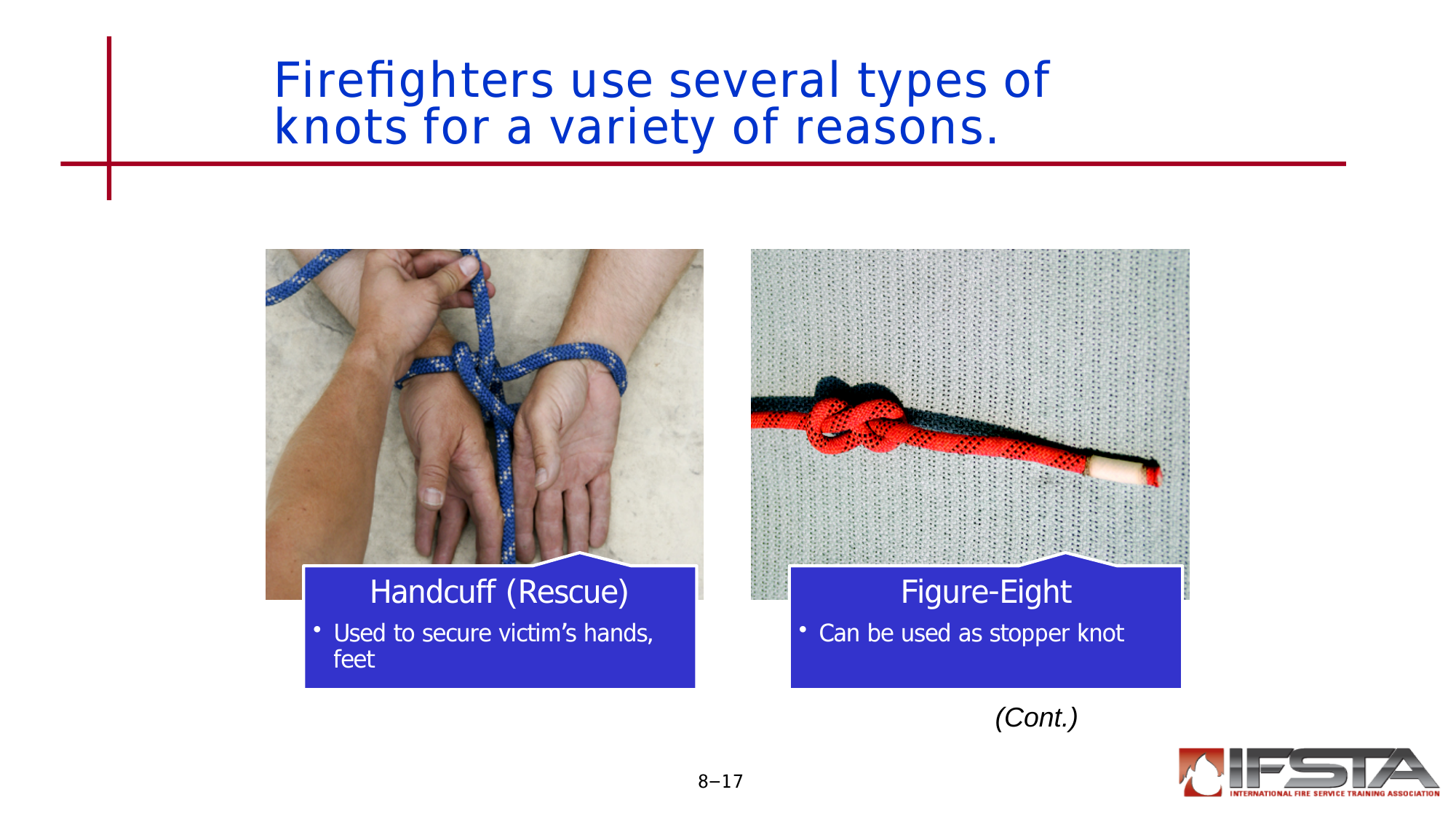

# Firefighters use several types of knots for a variety of reasons.
Handcuff (Rescue)
Used to secure victim’s hands, feet
Figure-Eight
Can be used as stopper knot
(Cont.)
8–17